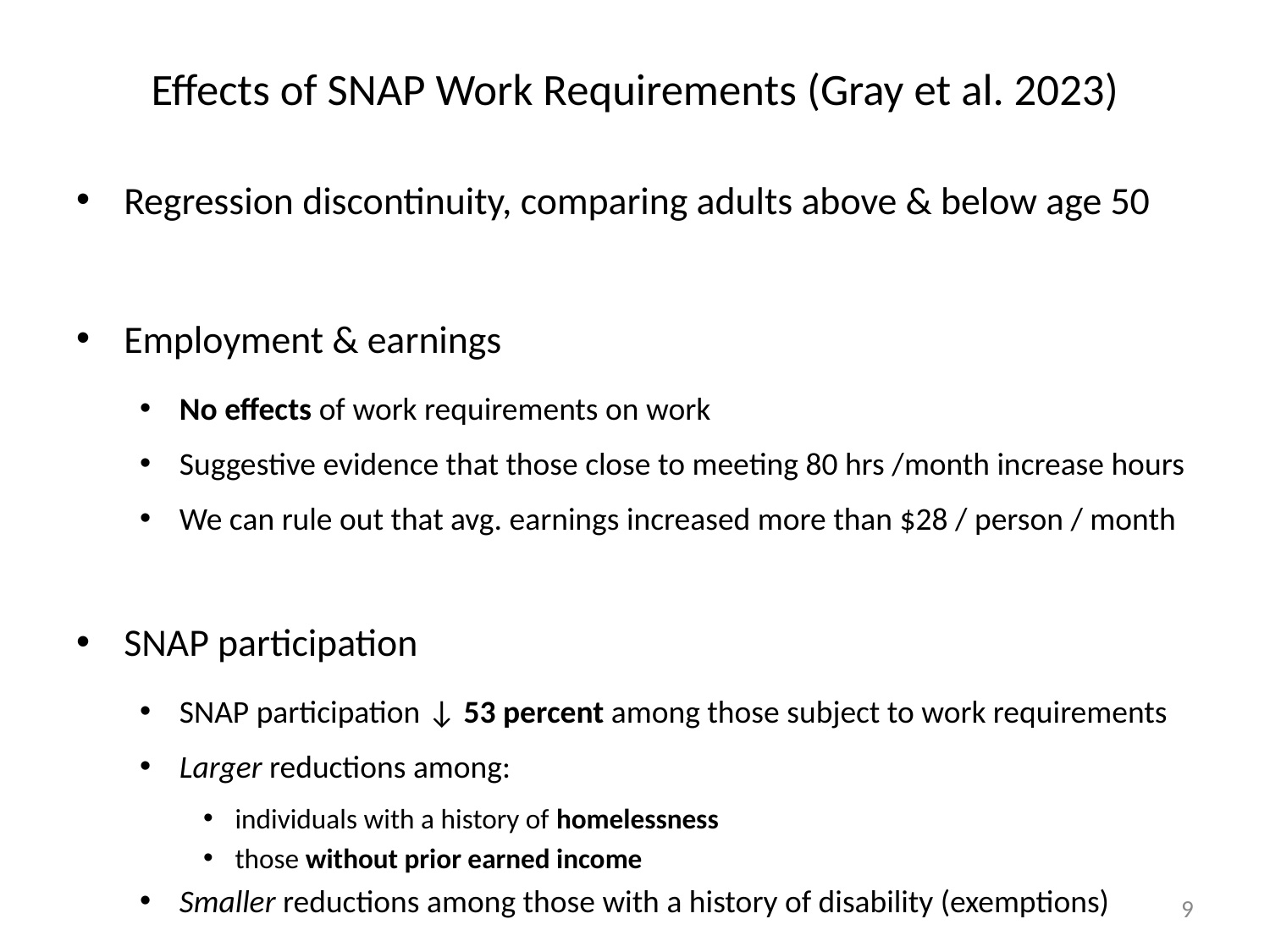

# Effects of SNAP Work Requirements (Gray et al. 2023)
Regression discontinuity, comparing adults above & below age 50

Employment & earnings
No effects of work requirements on work
Suggestive evidence that those close to meeting 80 hrs /month increase hours
We can rule out that avg. earnings increased more than $28 / person / month

SNAP participation
SNAP participation ↓ 53 percent among those subject to work requirements
Larger reductions among:
individuals with a history of homelessness
those without prior earned income
Smaller reductions among those with a history of disability (exemptions)
9